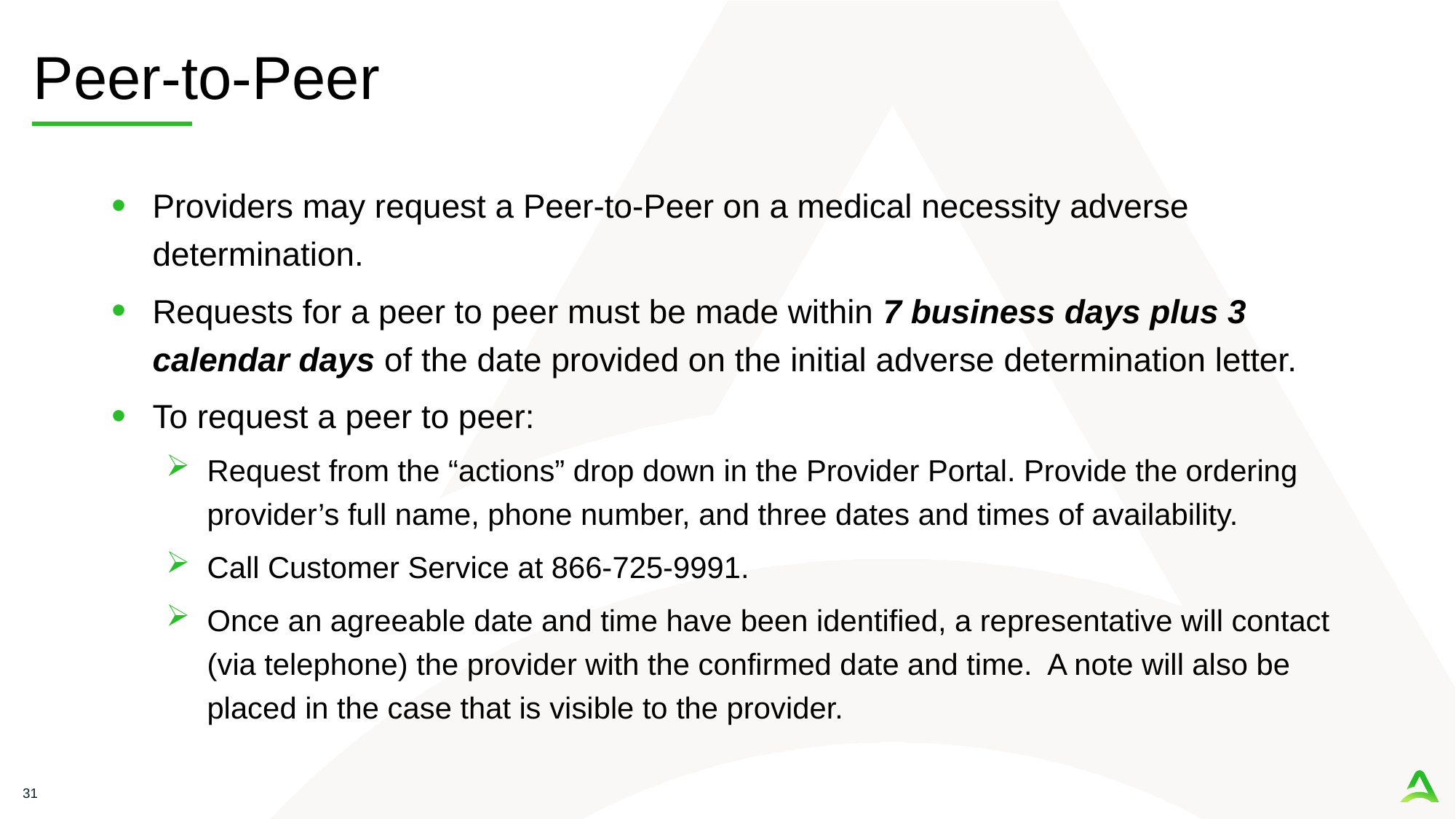

# Peer-to-Peer
Providers may request a Peer-to-Peer on a medical necessity adverse determination.
Requests for a peer to peer must be made within 7 business days plus 3 calendar days of the date provided on the initial adverse determination letter.
To request a peer to peer:
Request from the “actions” drop down in the Provider Portal. Provide the ordering provider’s full name, phone number, and three dates and times of availability.
Call Customer Service at 866-725-9991.
Once an agreeable date and time have been identified, a representative will contact (via telephone) the provider with the confirmed date and time.  A note will also be placed in the case that is visible to the provider.